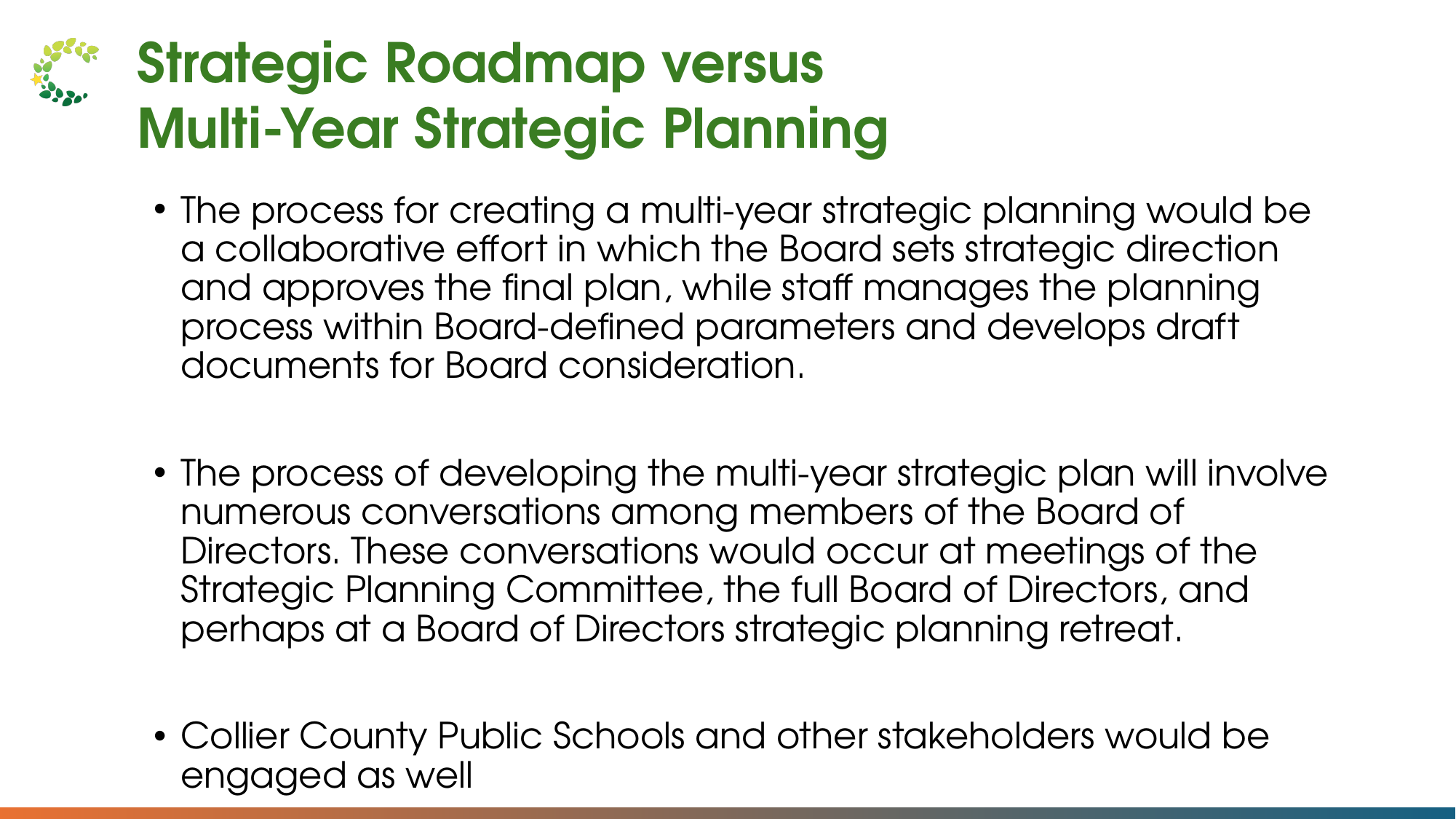

Strategic Roadmap versus
Multi-Year Strategic Planning
The process for creating a multi-year strategic planning would be a collaborative effort in which the Board sets strategic direction and approves the final plan, while staff manages the planning process within Board-defined parameters and develops draft documents for Board consideration.

The process of developing the multi-year strategic plan will involve numerous conversations among members of the Board of Directors. These conversations would occur at meetings of the Strategic Planning Committee, the full Board of Directors, and perhaps at a Board of Directors strategic planning retreat.

Collier County Public Schools and other stakeholders would be engaged as well